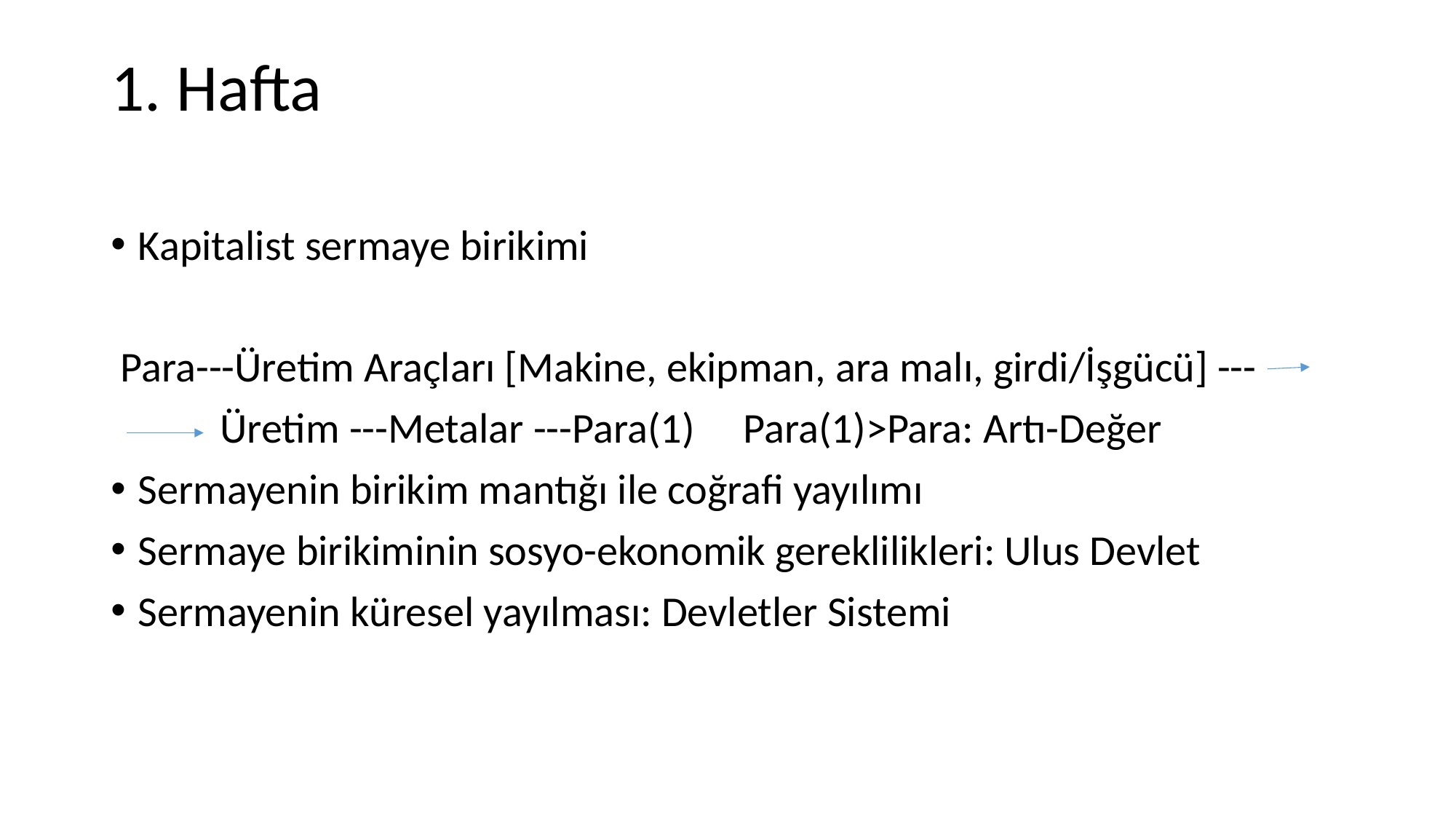

# 1. Hafta
Kapitalist sermaye birikimi

 Para---Üretim Araçları [Makine, ekipman, ara malı, girdi/İşgücü] ---
	Üretim ---Metalar ---Para(1)     Para(1)>Para: Artı-Değer
Sermayenin birikim mantığı ile coğrafi yayılımı
Sermaye birikiminin sosyo-ekonomik gereklilikleri: Ulus Devlet
Sermayenin küresel yayılması: Devletler Sistemi